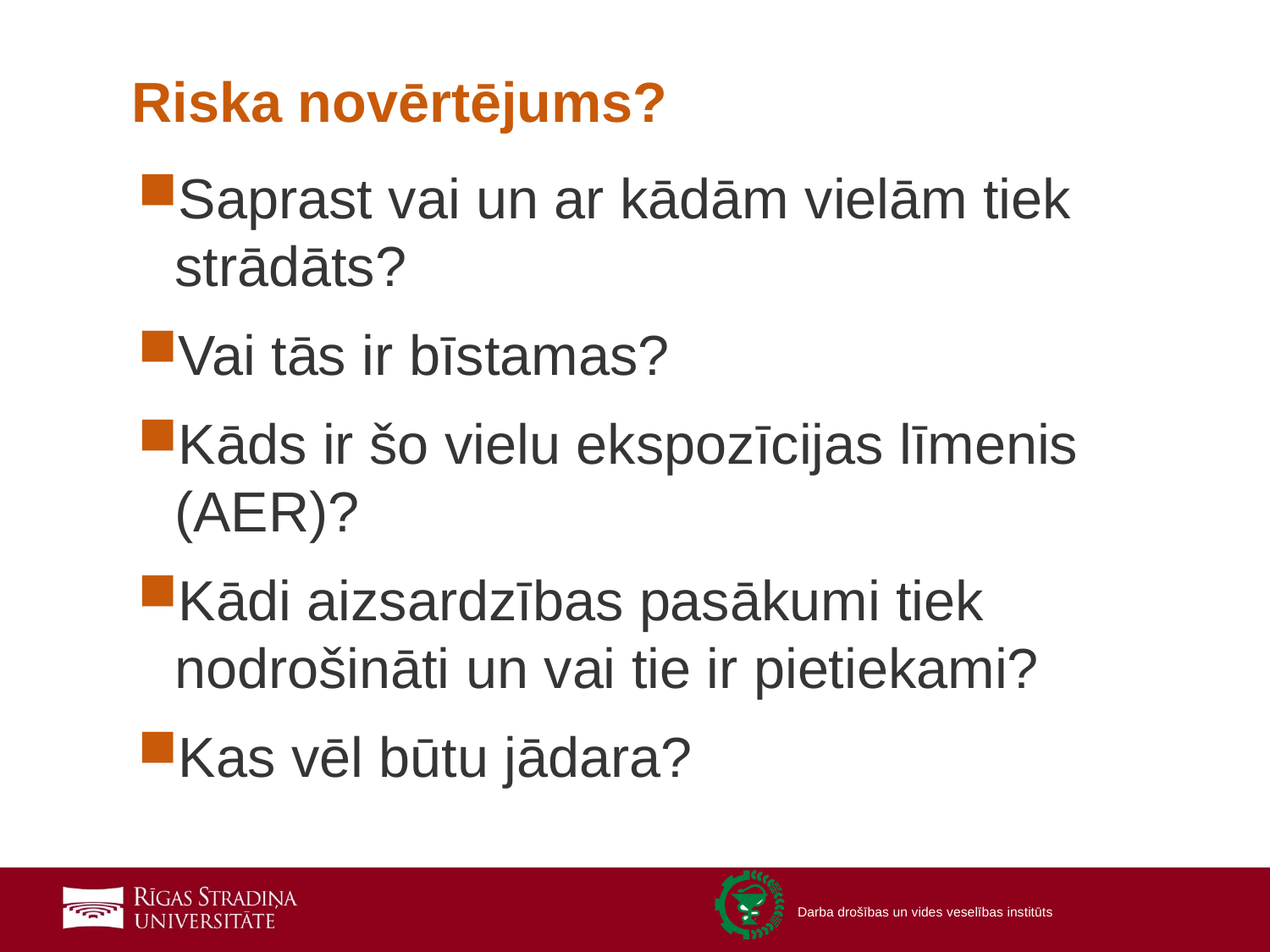

# Riska novērtējums?
Saprast vai un ar kādām vielām tiek strādāts?
Vai tās ir bīstamas?
Kāds ir šo vielu ekspozīcijas līmenis (AER)?
Kādi aizsardzības pasākumi tiek nodrošināti un vai tie ir pietiekami?
Kas vēl būtu jādara?